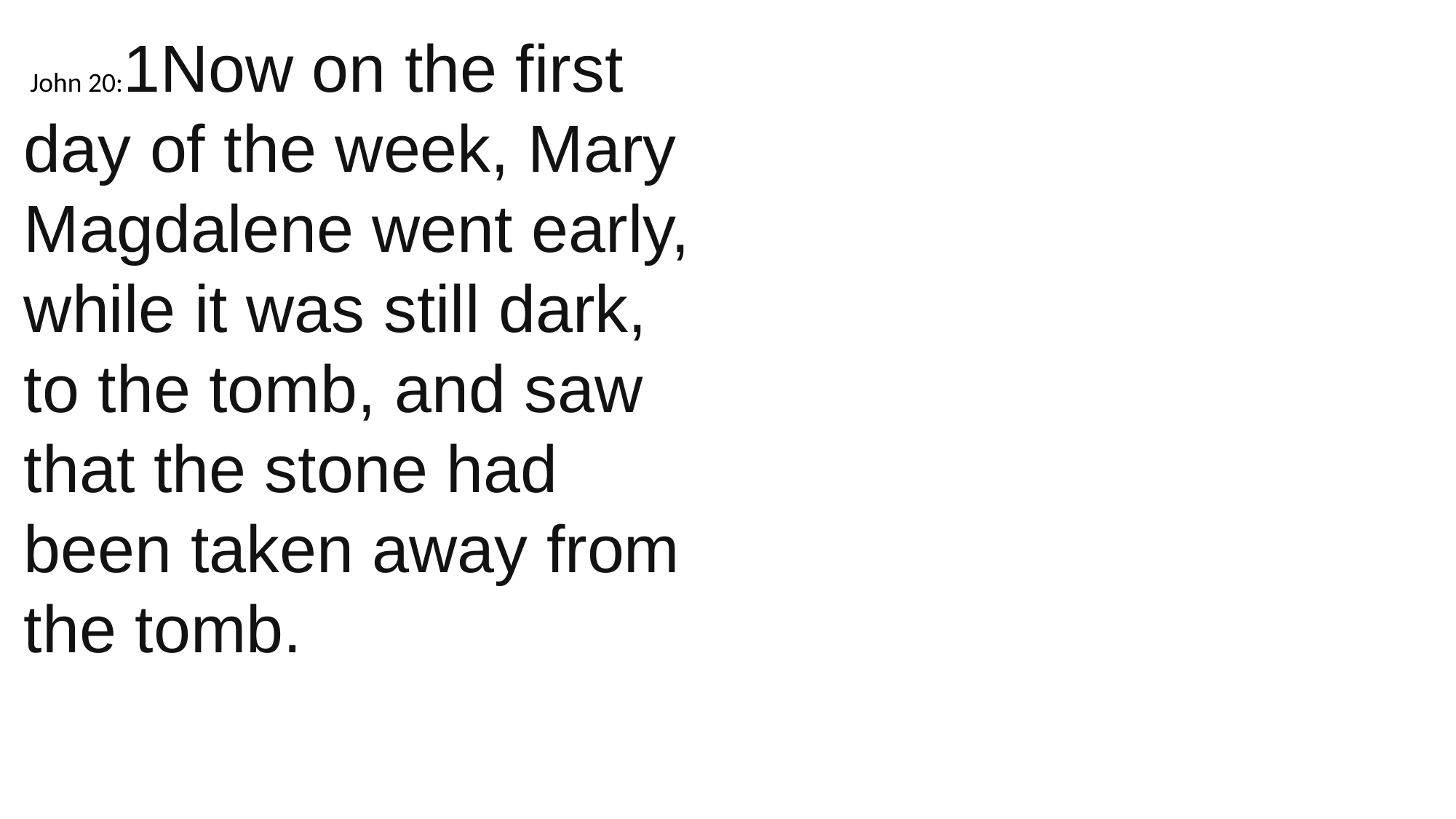

John 20:1Now on the first day of the week, Mary Magdalene went early, while it was still dark, to the tomb, and saw that the stone had been taken away from the tomb.
 John